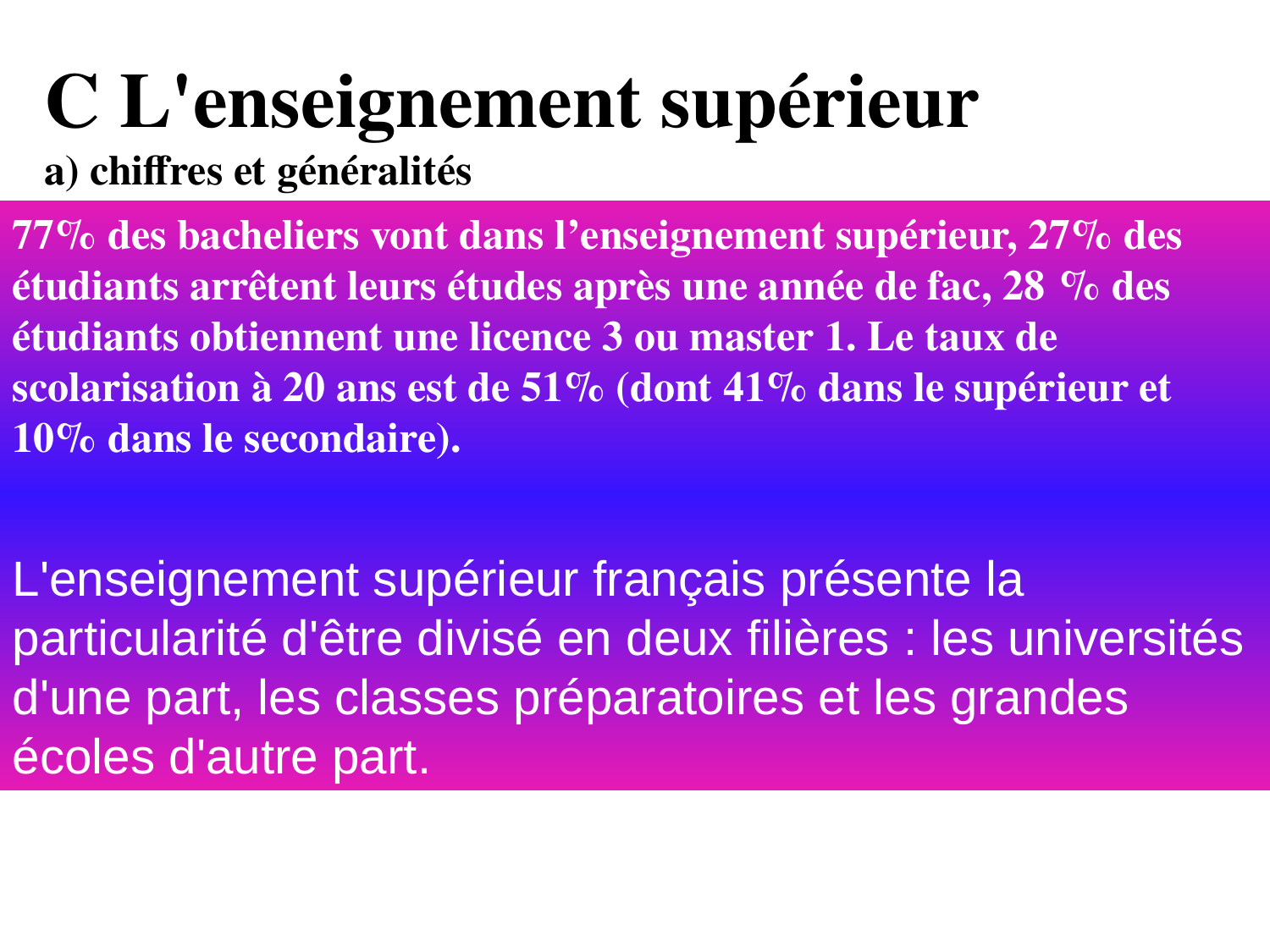

# C L'enseignement supérieur a) chiffres et généralités
77% des bacheliers vont dans l’enseignement supérieur, 27% des étudiants arrêtent leurs études après une année de fac, 28 % des étudiants obtiennent une licence 3 ou master 1. Le taux de scolarisation à 20 ans est de 51% (dont 41% dans le supérieur et 10% dans le secondaire).

L'enseignement supérieur français présente la particularité d'être divisé en deux filières : les universités d'une part, les classes préparatoires et les grandes écoles d'autre part.